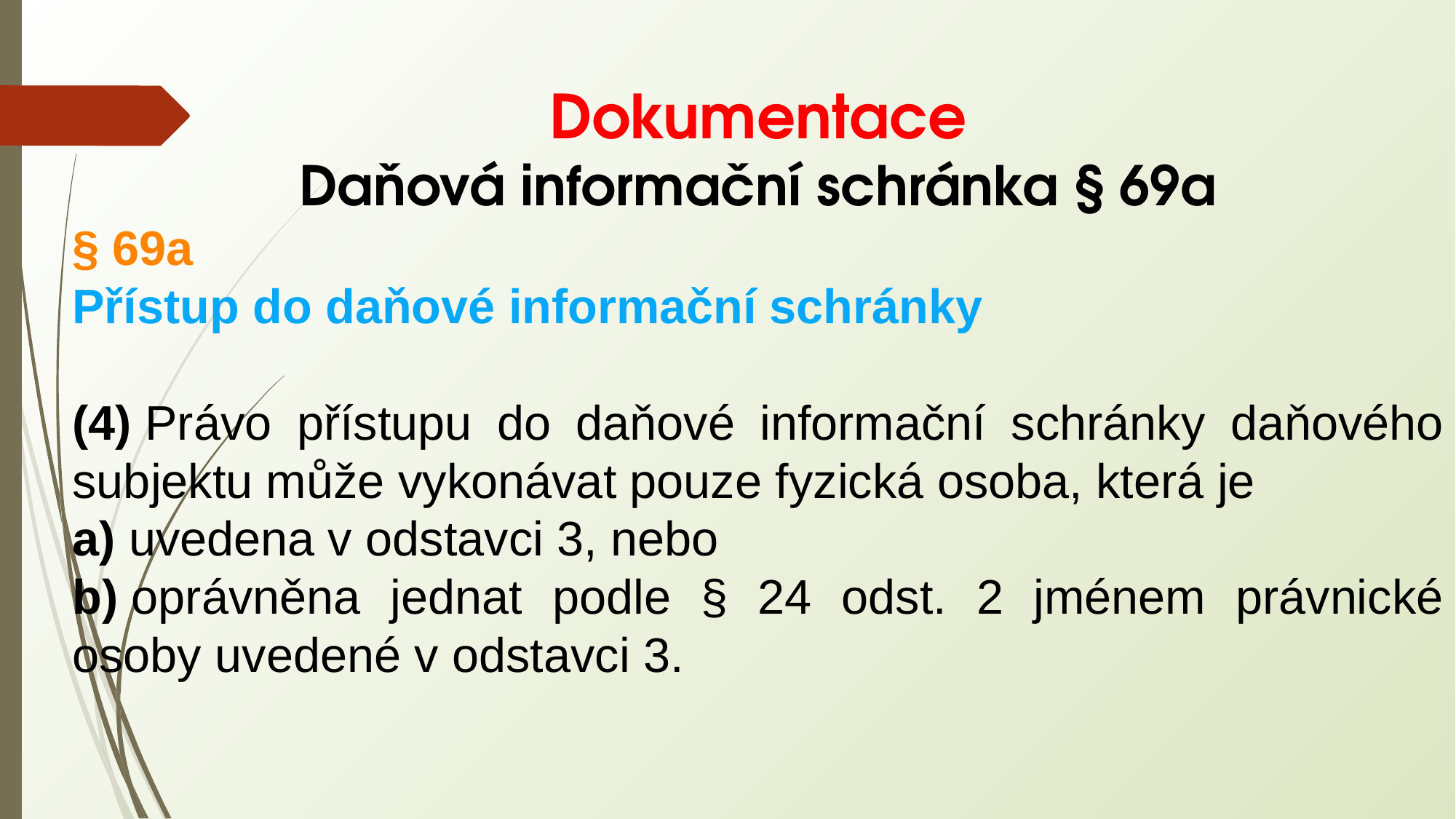

Dokumentace
Daňová informační schránka § 69a
§ 69a
Přístup do daňové informační schránky

(4) Právo přístupu do daňové informační schránky daňového subjektu může vykonávat pouze fyzická osoba, která je
a) uvedena v odstavci 3, nebo
b) oprávněna jednat podle § 24 odst. 2 jménem právnické osoby uvedené v odstavci 3.